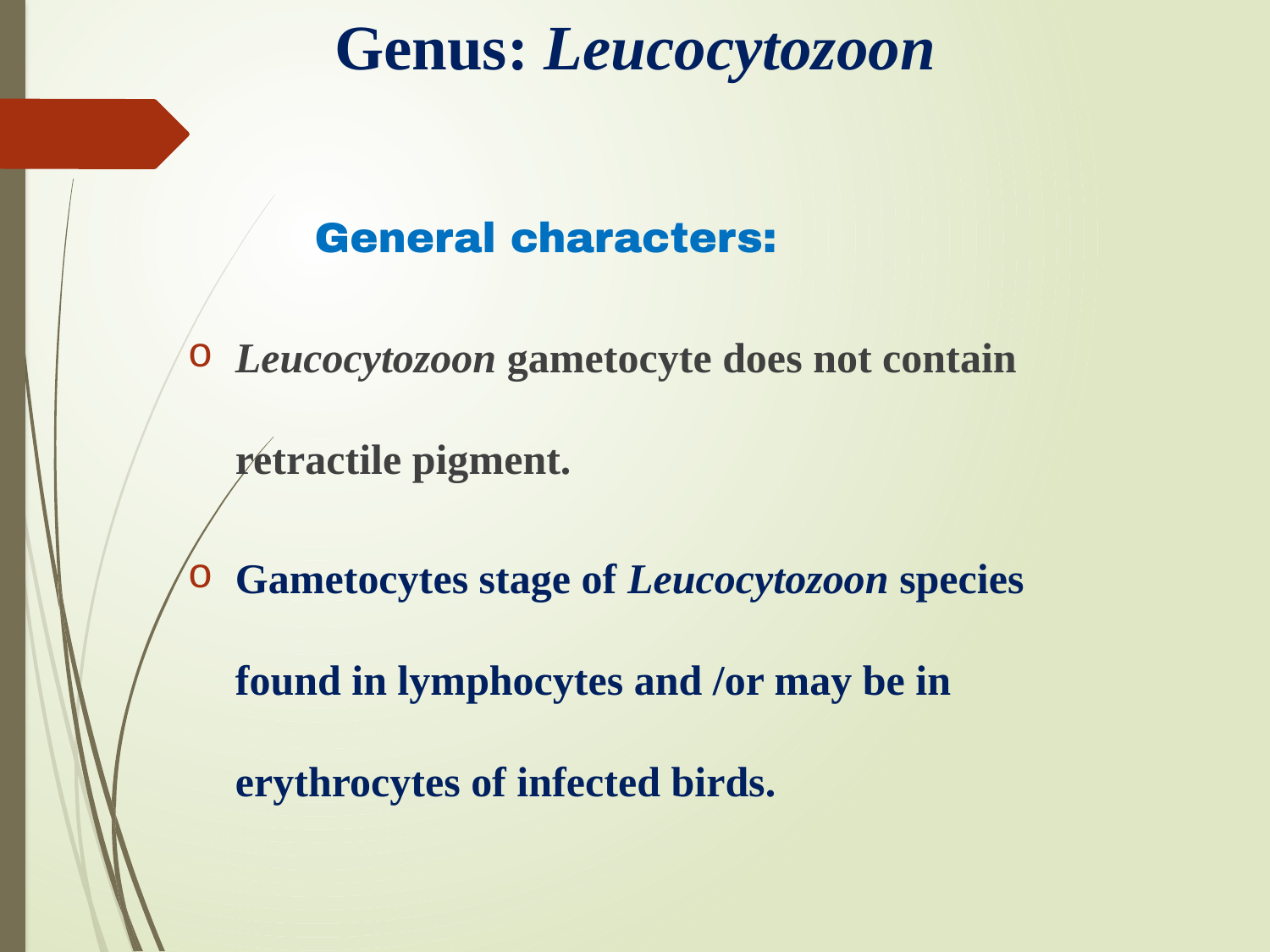

# Genus: Leucocytozoon
	General characters:
Leucocytozoon gametocyte does not contain retractile pigment.
Gametocytes stage of Leucocytozoon species found in lymphocytes and /or may be in erythrocytes of infected birds.